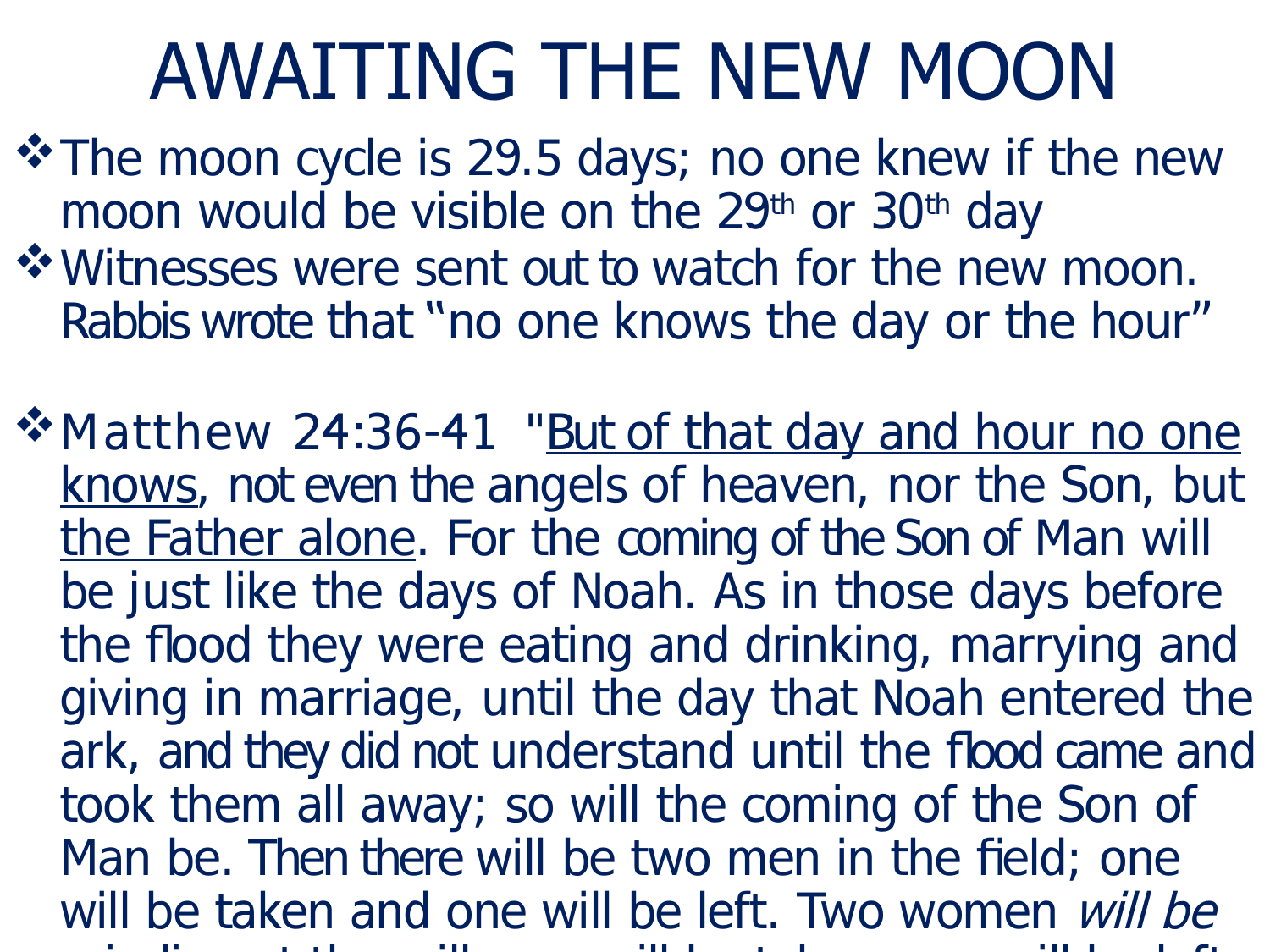

# AWAITING THE NEW MOON
The moon cycle is 29.5 days; no one knew if the new moon would be visible on the 29th or 30th day
Witnesses were sent out to watch for the new moon.  Rabbis wrote that “no one knows the day or the hour”
Matthew 24:36-41  "But of that day and hour no one knows, not even the angels of heaven, nor the Son, but the Father alone. For the coming of the Son of Man will be just like the days of Noah. As in those days before the flood they were eating and drinking, marrying and giving in marriage, until the day that Noah entered the ark, and they did not understand until the flood came and took them all away; so will the coming of the Son of Man be. Then there will be two men in the field; one will be taken and one will be left. Two women will be grinding at the mill; one will be taken, one will be left.